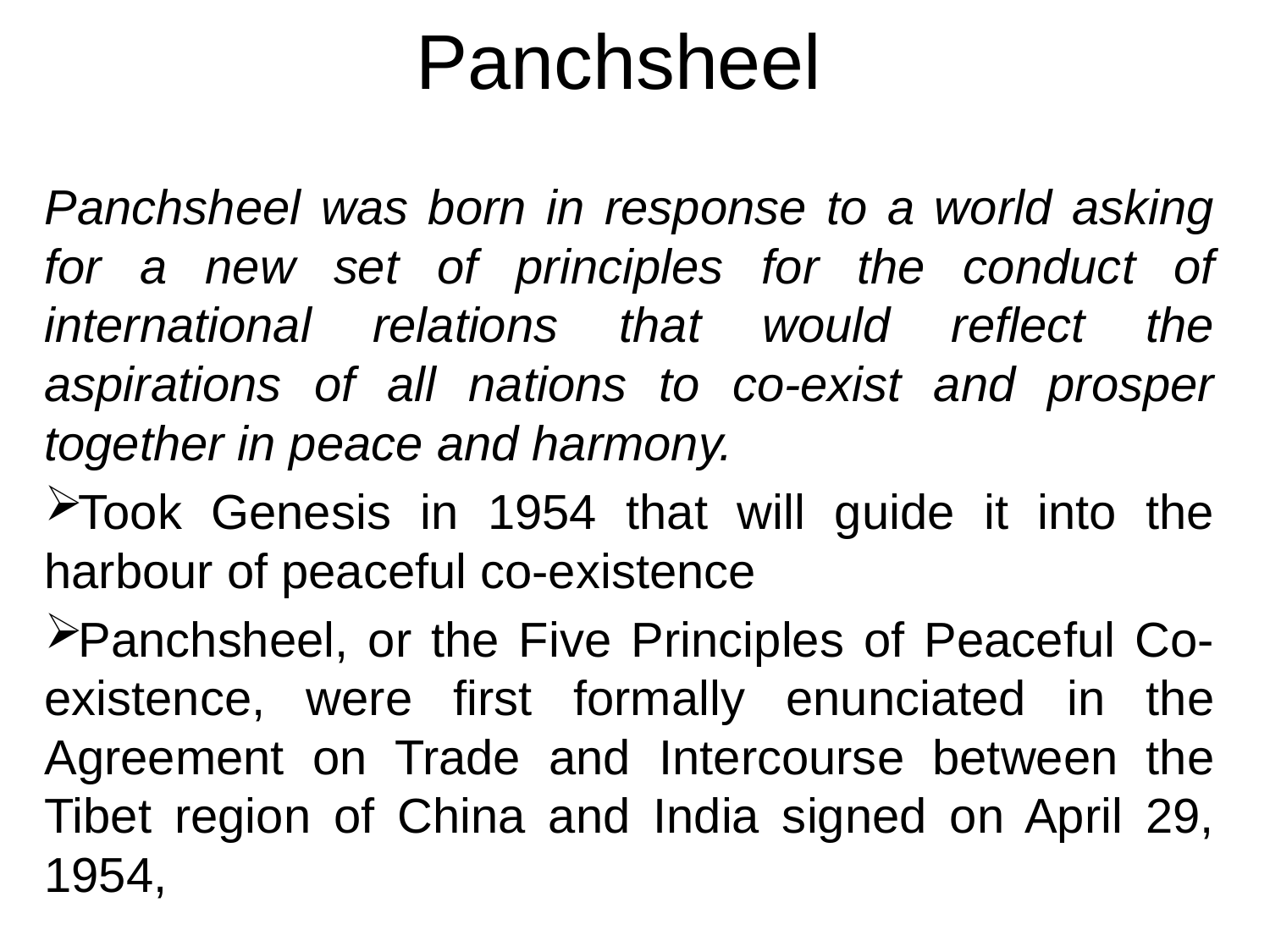

# Panchsheel
Panchsheel was born in response to a world asking for a new set of principles for the conduct of international relations that would reflect the aspirations of all nations to co-exist and prosper together in peace and harmony.
Took Genesis in 1954 that will guide it into the harbour of peaceful co-existence
Panchsheel, or the Five Principles of Peaceful Co-existence, were first formally enunciated in the Agreement on Trade and Intercourse between the Tibet region of China and India signed on April 29, 1954,